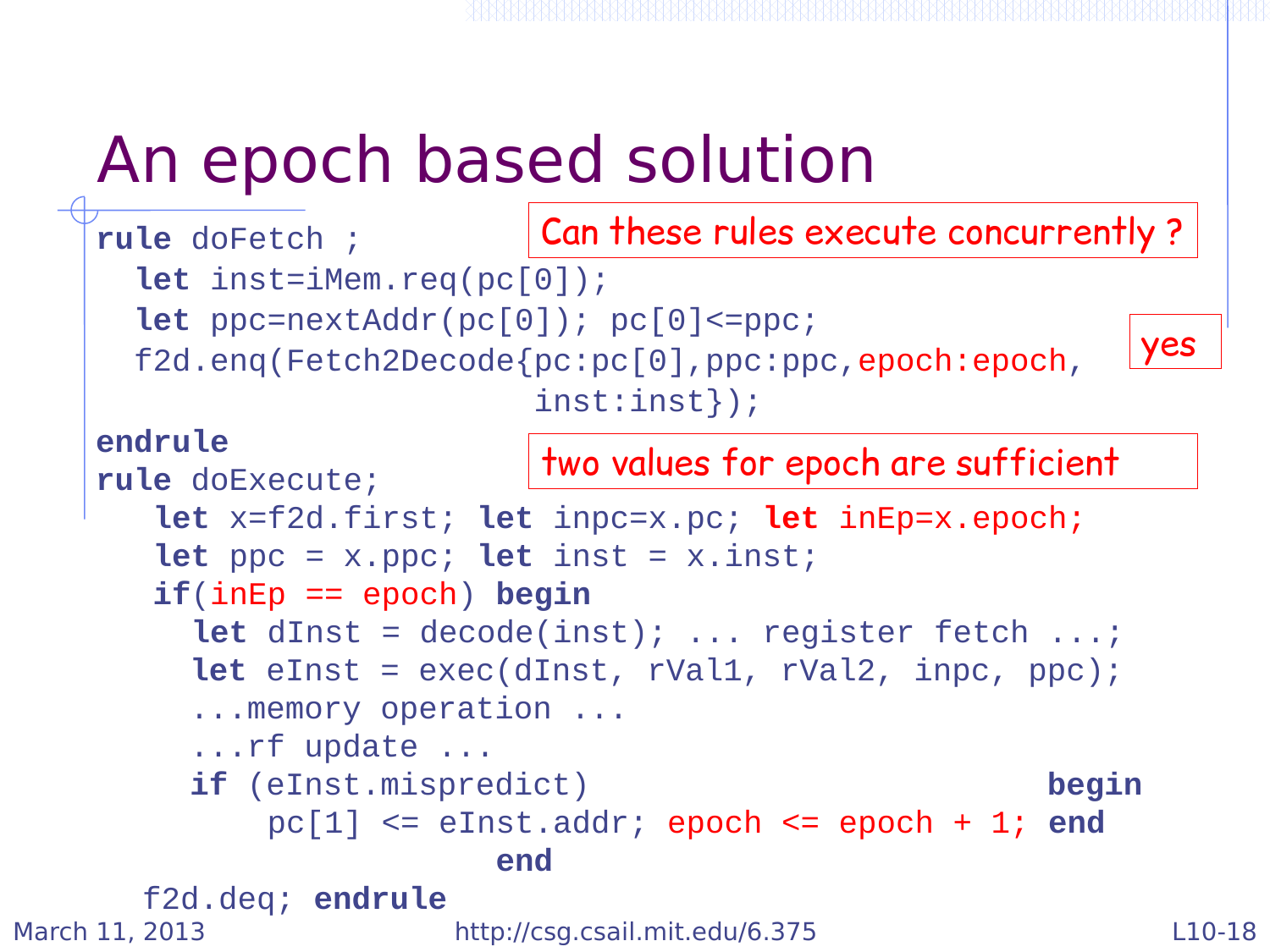

# An epoch based solution
Can these rules execute concurrently ?
rule doFetch ;
  let inst=iMem.req(pc[0]);
  let ppc=nextAddr(pc[0]); pc[0]<=ppc;
  f2d.enq(Fetch2Decode{pc:pc[0],ppc:ppc,epoch:epoch,
                       inst:inst});
endrule
rule doExecute;
   let x=f2d.first; let inpc=x.pc; let inEp=x.epoch;
   let ppc = x.ppc; let inst = x.inst;
   if(inEp == epoch) begin
     let dInst = decode(inst); ... register fetch ...;
	  let eInst = exec(dInst, rVal1, rVal2, inpc, ppc);
	  ...memory operation ...
	  ...rf update ...
	  if (eInst.mispredict)                        begin
         pc[1] <= eInst.addr; epoch <= epoch + 1; end
                     end
  f2d.deq; endrule

yes
two values for epoch are sufficient
March 11, 2013
http://csg.csail.mit.edu/6.375
L10-18